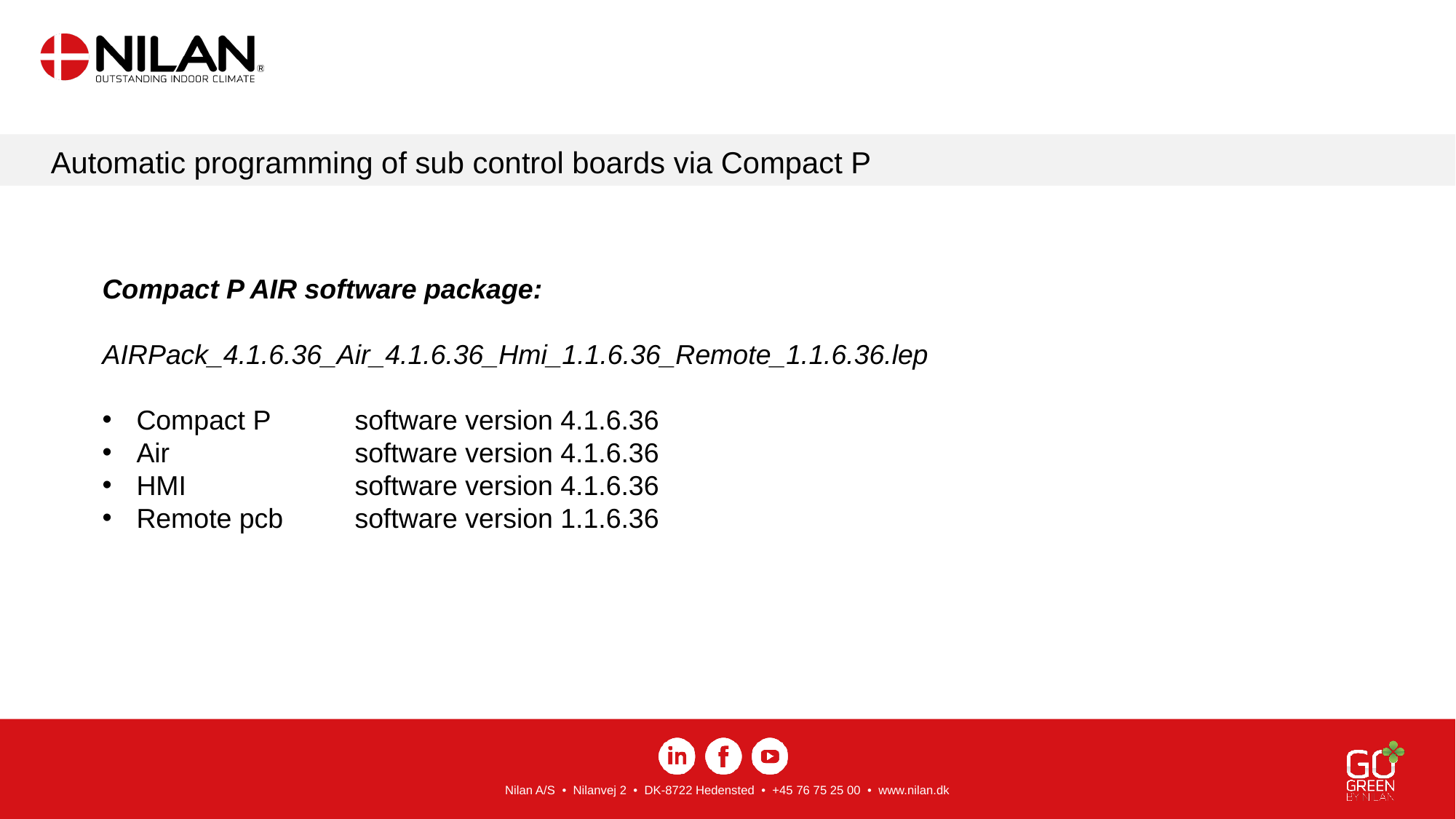

# Automatic programming of sub control boards via Compact P
Compact P AIR software package:

AIRPack_4.1.6.36_Air_4.1.6.36_Hmi_1.1.6.36_Remote_1.1.6.36.lep

Compact P 	software version 4.1.6.36
Air	 	software version 4.1.6.36
HMI 		software version 4.1.6.36
Remote pcb 	software version 1.1.6.36